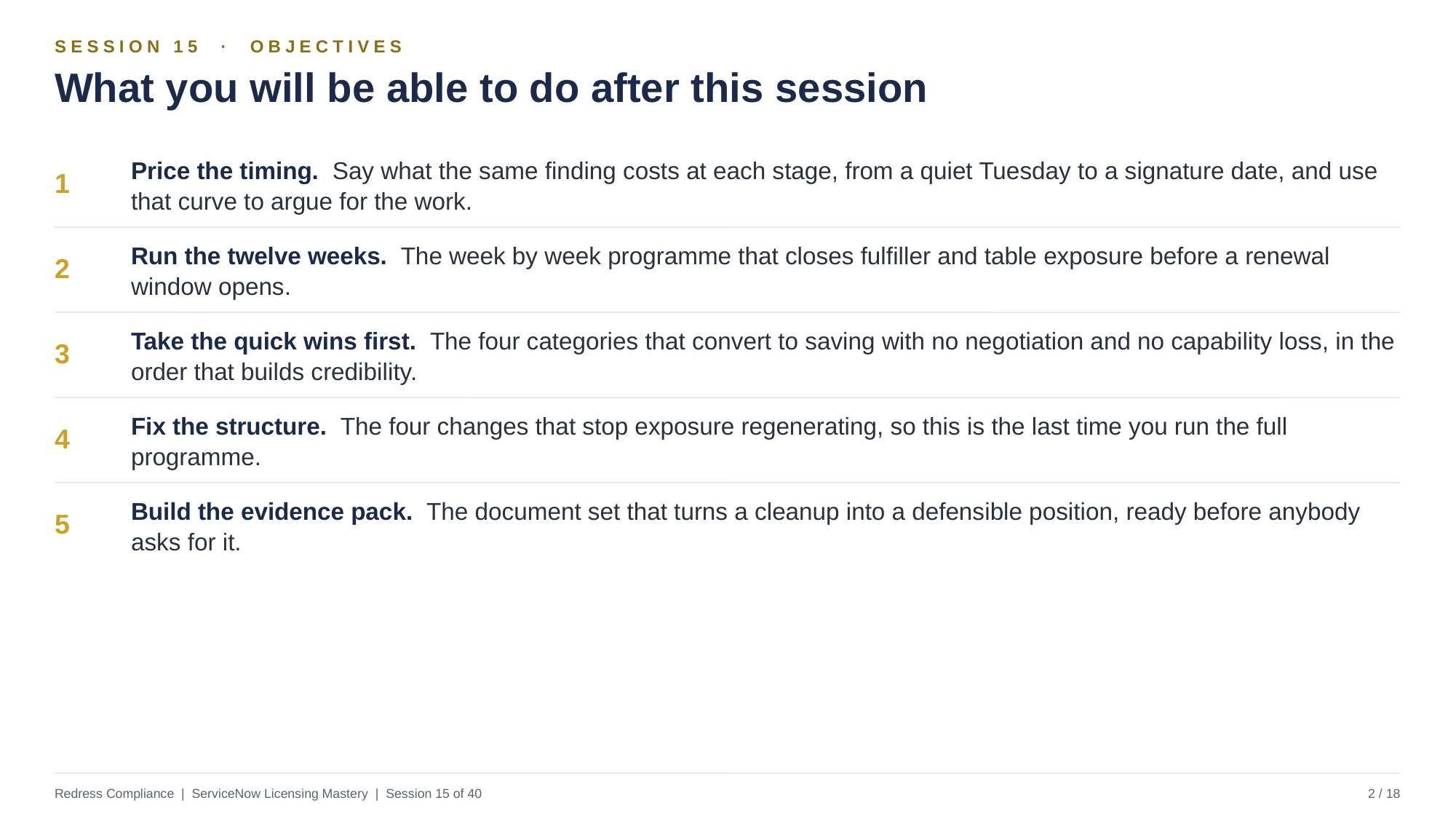

SESSION 15  ·  OBJECTIVES
What you will be able to do after this session
Price the timing.  Say what the same finding costs at each stage, from a quiet Tuesday to a signature date, and use that curve to argue for the work.
1

Run the twelve weeks.  The week by week programme that closes fulfiller and table exposure before a renewal window opens.
2

Take the quick wins first.  The four categories that convert to saving with no negotiation and no capability loss, in the order that builds credibility.
3

Fix the structure.  The four changes that stop exposure regenerating, so this is the last time you run the full programme.
4

Build the evidence pack.  The document set that turns a cleanup into a defensible position, ready before anybody asks for it.
5

Redress Compliance  |  ServiceNow Licensing Mastery  |  Session 15 of 40
2 / 18